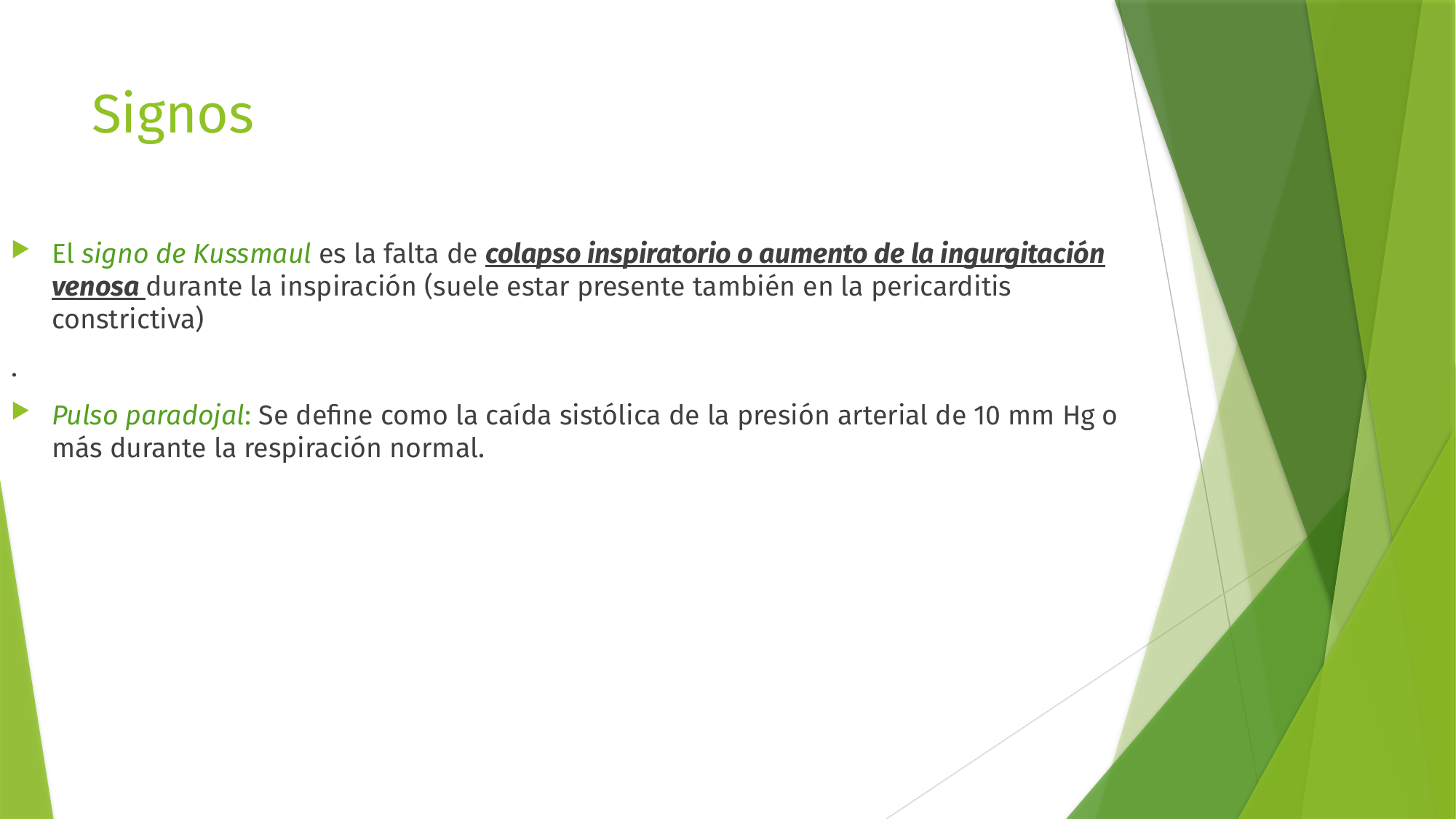

# Signos
El signo de Kussmaul es la falta de colapso inspiratorio o aumento de la ingurgitación venosa durante la inspiración (suele estar presente también en la pericarditis constrictiva)
.
Pulso paradojal: Se define como la caída sistólica de la presión arterial de 10 mm Hg o más durante la respiración normal.